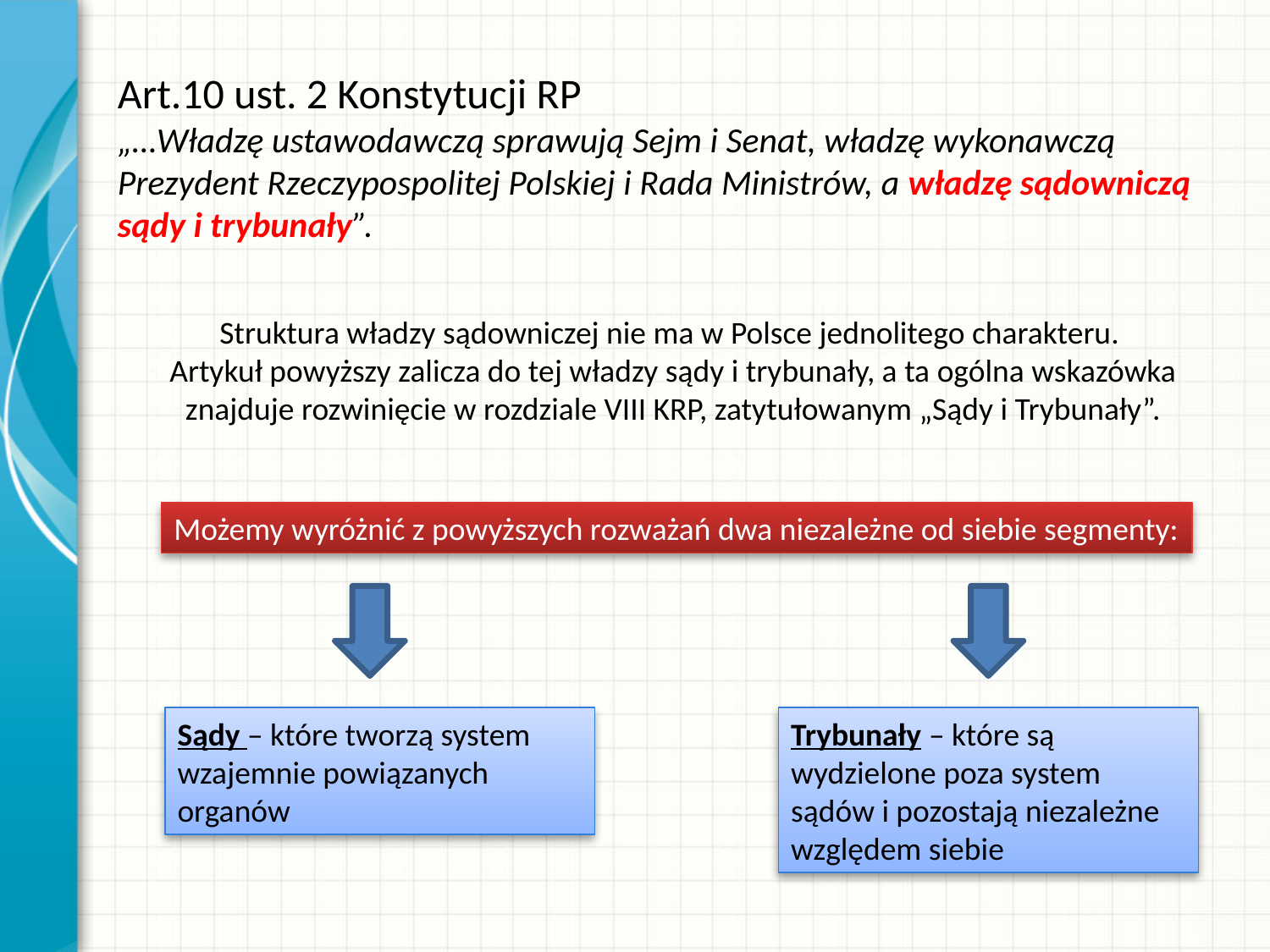

# Art.10 ust. 2 Konstytucji RP „…Władzę ustawodawczą sprawują Sejm i Senat, władzę wykonawczą Prezydent Rzeczypospolitej Polskiej i Rada Ministrów, a władzę sądowniczą sądy i trybunały”.
Struktura władzy sądowniczej nie ma w Polsce jednolitego charakteru.
Artykuł powyższy zalicza do tej władzy sądy i trybunały, a ta ogólna wskazówka znajduje rozwinięcie w rozdziale VIII KRP, zatytułowanym „Sądy i Trybunały”.

Możemy wyróżnić z powyższych rozważań dwa niezależne od siebie segmenty:

Sądy – które tworzą system wzajemnie powiązanych organów
Trybunały – które są wydzielone poza system sądów i pozostają niezależne względem siebie